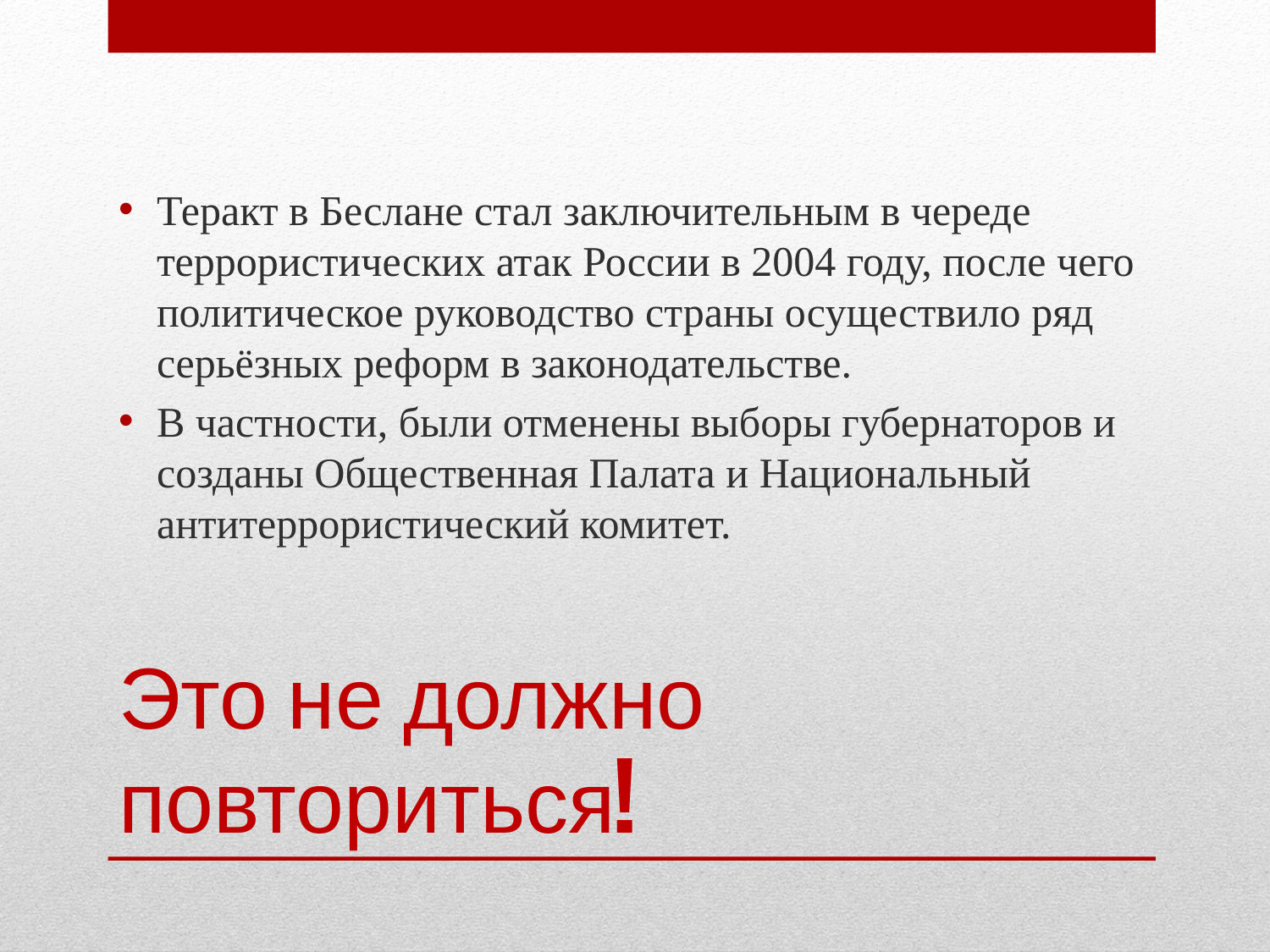

Теракт в Беслане стал заключительным в череде террористических атак России в 2004 году, после чего политическое руководство страны осуществило ряд серьёзных реформ в законодательстве.
В частности, были отменены выборы губернаторов и созданы Общественная Палата и Национальный антитеррористический комитет.
# Это не должно повториться!